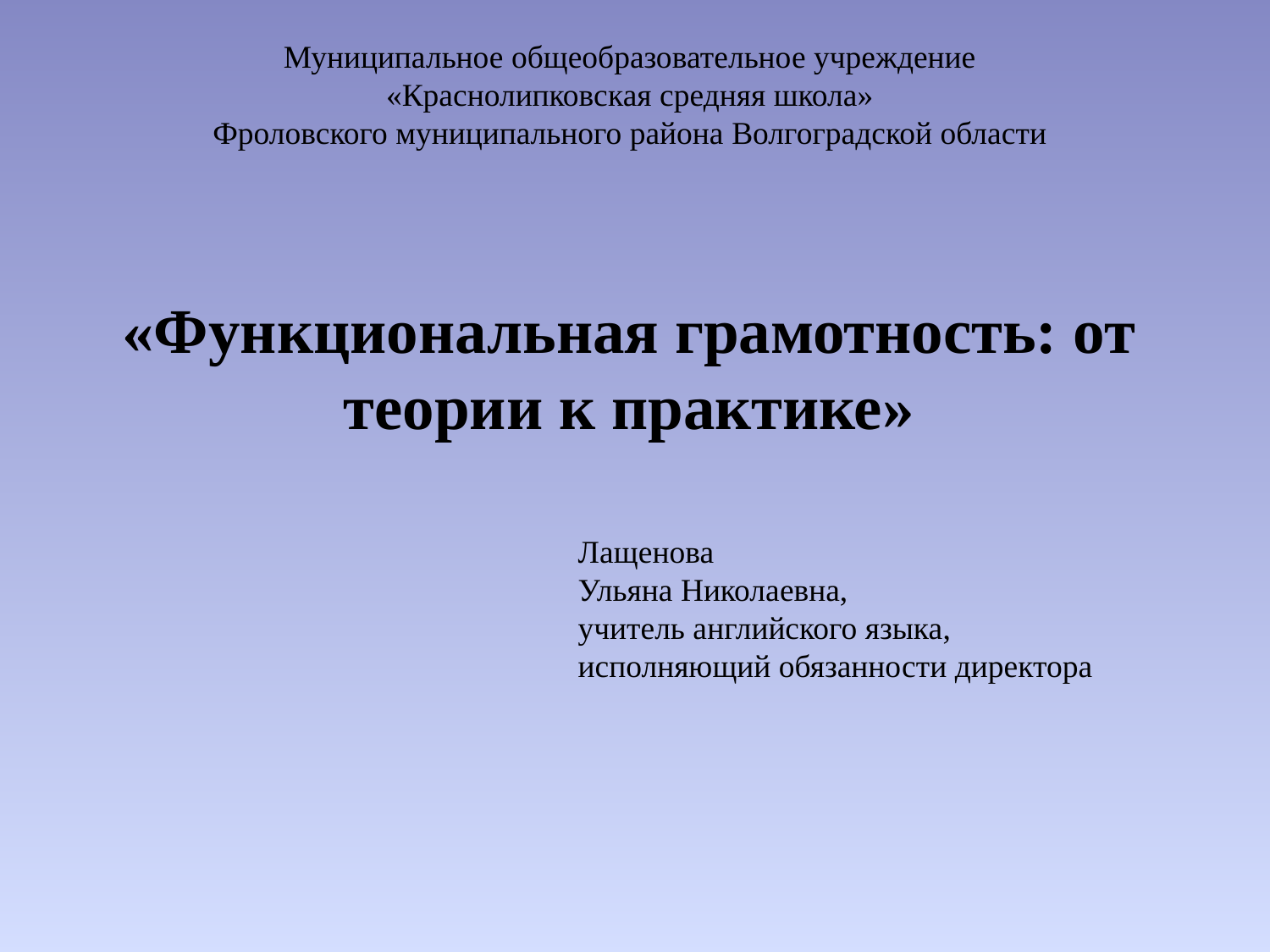

Муниципальное общеобразовательное учреждение
«Краснолипковская средняя школа»
Фроловского муниципального района Волгоградской области
# «Функциональная грамотность: от теории к практике»
Лащенова
Ульяна Николаевна,
учитель английского языка,
исполняющий обязанности директора